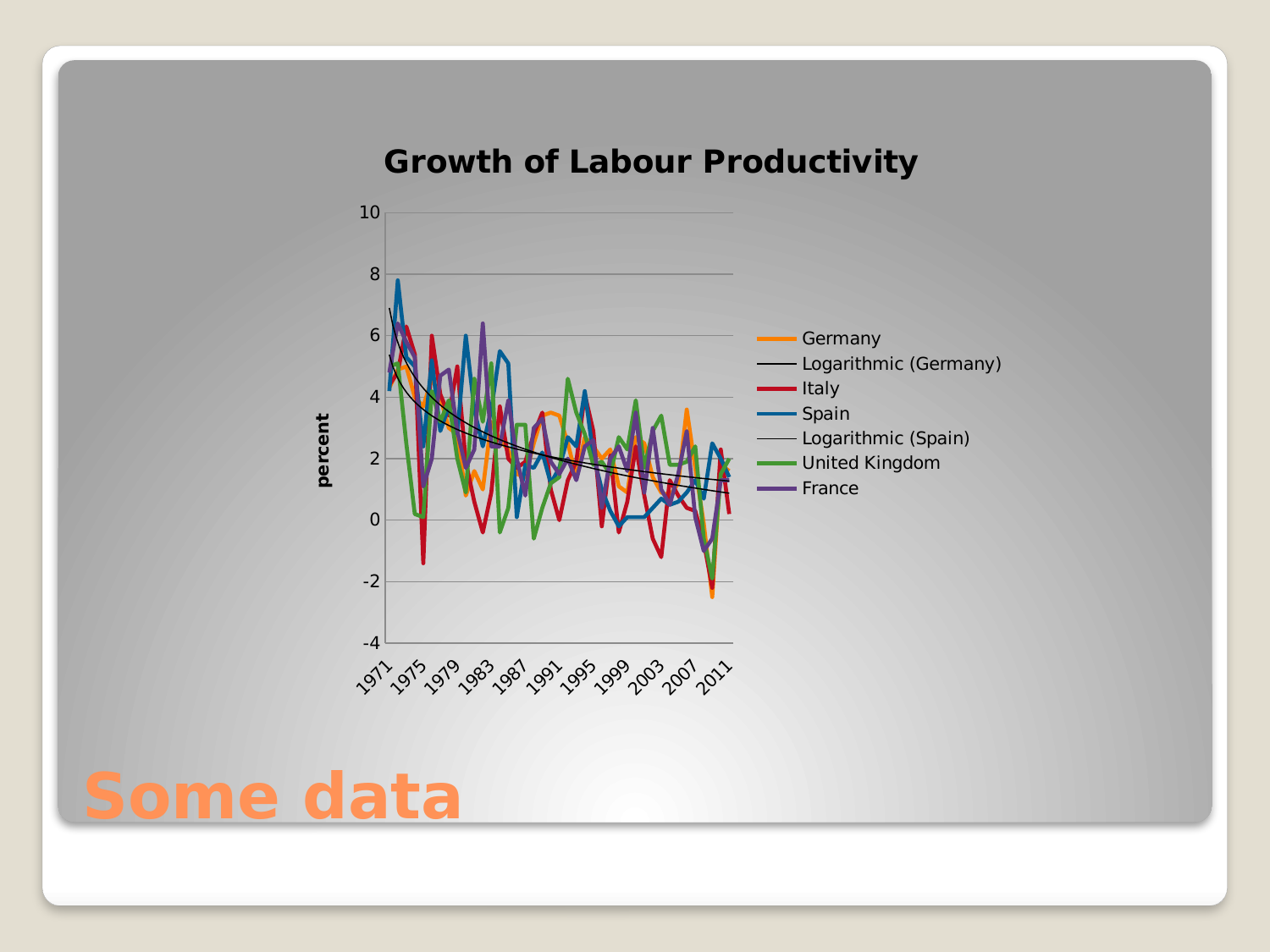

### Chart: Growth of Labour Productivity

| Category | Germany | Italy | Spain | United Kingdom | France |
|---|---|---|---|---|---|
| 1971 | 4.3 | 4.4 | 4.2 | 5.0 | 4.8 |
| 1972 | 4.9 | 4.8 | 7.8 | 5.1 | 6.4 |
| 1973 | 5.0 | 6.3 | 5.3 | 2.5 | 5.8 |
| 1974 | 4.0 | 5.4 | 5.0 | 0.2 | 5.3 |
| 1975 | 3.7 | -1.4 | 2.4 | 0.1 | 1.1 |
| 1976 | 4.6 | 6.0 | 5.2 | 4.2 | 2.0 |
| 1977 | 4.0 | 4.1 | 2.9 | 3.2 | 4.7 |
| 1978 | 3.0 | 3.4 | 3.7 | 3.9 | 4.9 |
| 1979 | 2.8 | 5.0 | 2.8 | 2.0 | 2.9 |
| 1980 | 0.8 | 1.9 | 6.0 | 0.9 | 1.7 |
| 1981 | 1.6 | 0.6 | 3.6 | 4.6 | 2.3 |
| 1982 | 1.0 | -0.4 | 2.4 | 3.2 | 6.4 |
| 1983 | 3.2 | 0.9 | 3.6 | 5.1 | 2.4 |
| 1984 | 2.6 | 3.7 | 5.5 | -0.4 | 2.4 |
| 1985 | 2.3 | 2.0 | 5.1 | 0.4 | 3.9 |
| 1986 | 1.5 | 1.7 | 0.1 | 3.1 | 2.0 |
| 1987 | 1.4 | 1.9 | 1.8 | 3.1 | 0.8 |
| 1988 | 2.5 | 2.8 | 1.7 | -0.6 | 3.0 |
| 1989 | 3.4 | 3.5 | 2.2 | 0.4 | 3.3 |
| 1990 | 3.5 | 1.0 | 1.2 | 1.2 | 1.9 |
| 1991 | 3.4 | 0.0 | 1.7 | 1.4 | 1.5 |
| 1992 | 2.5 | 1.3 | 2.7 | 4.6 | 2.0 |
| 1993 | 1.4 | 1.9 | 2.4 | 3.5 | 1.3 |
| 1994 | 2.7 | 4.1 | 4.2 | 2.8 | 2.4 |
| 1995 | 2.4 | 2.9 | 2.1 | 1.8 | 2.6 |
| 1996 | 2.0 | -0.2 | 1.0 | 1.9 | 0.4 |
| 1997 | 2.3 | 2.1 | 0.3 | 1.5 | 2.0 |
| 1998 | 1.1 | -0.4 | -0.2 | 2.7 | 2.4 |
| 1999 | 0.9 | 0.6 | 0.1 | 2.3 | 1.6 |
| 2000 | 2.7 | 2.4 | 0.1 | 3.9 | 3.5 |
| 2001 | 2.5 | 0.8 | 0.1 | 1.7 | 0.9 |
| 2002 | 1.4 | -0.6 | 0.4 | 2.9 | 3.0 |
| 2003 | 0.9 | -1.2 | 0.7 | 3.4 | 1.0 |
| 2004 | 0.8 | 1.3 | 0.5 | 1.8 | 0.5 |
| 2005 | 1.2 | 0.8 | 0.6 | 1.8 | 1.5 |
| 2006 | 3.6 | 0.4 | 0.9 | 1.9 | 2.9 |
| 2007 | 1.7 | 0.3 | 1.3 | 2.4 | 0.1 |
| 2008 | -0.1 | -0.7 | 0.7 | -0.6 | -1.0 |
| 2009 | -2.5 | -2.2 | 2.5 | -1.9 | -0.6 |
| 2010 | 1.8 | 2.3 | 2.0 | 1.5 | 1.3 |
| 2011 | 1.6 | 0.2 | 1.4 | 2.0 | 1.3 |
# Some data